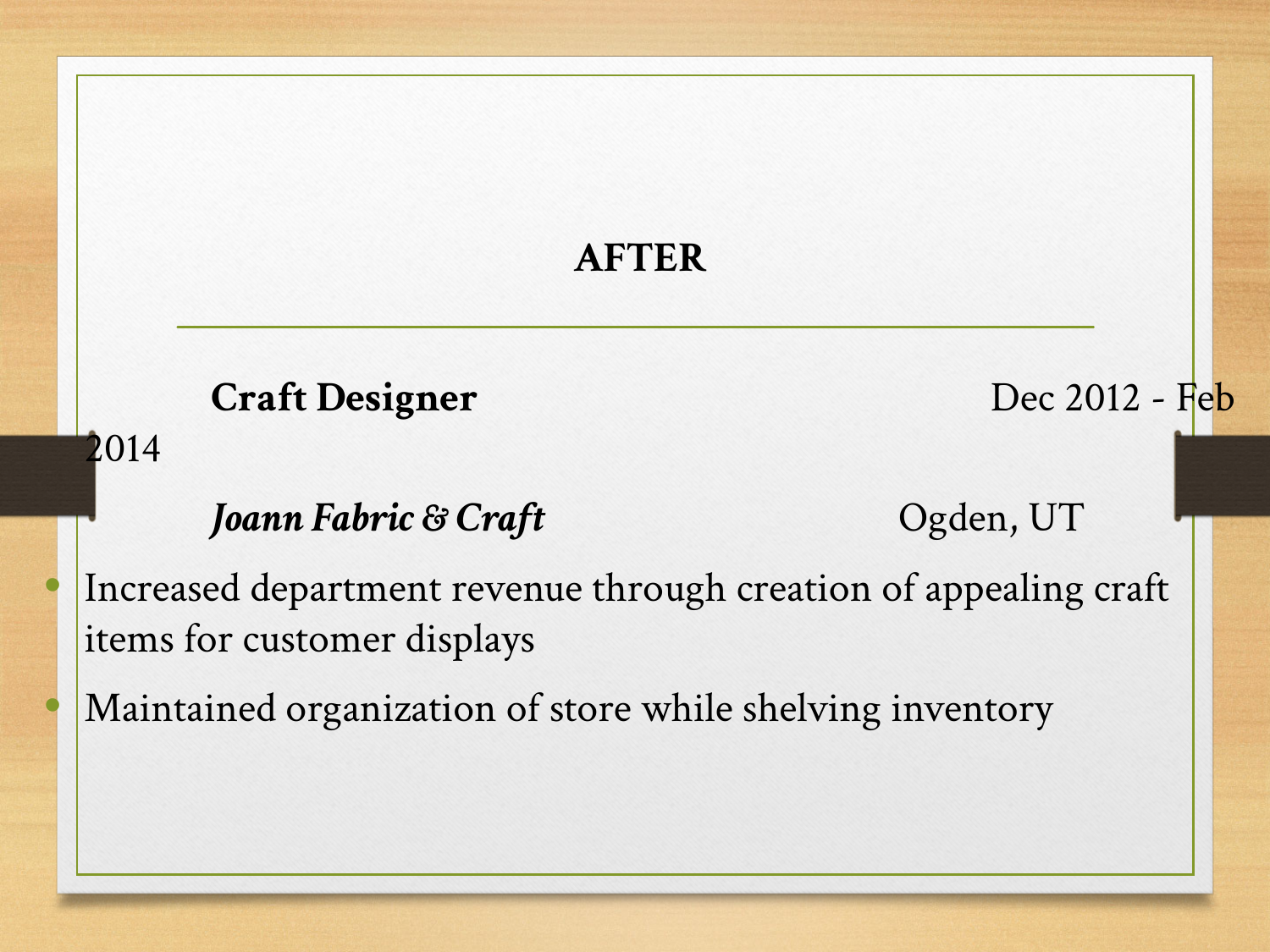

AFTER

		Craft Designer				  Dec 2012 - Feb 2014
		Joann Fabric & Craft			      Ogden, UT
Increased department revenue through creation of appealing craft items for customer displays
Maintained organization of store while shelving inventory